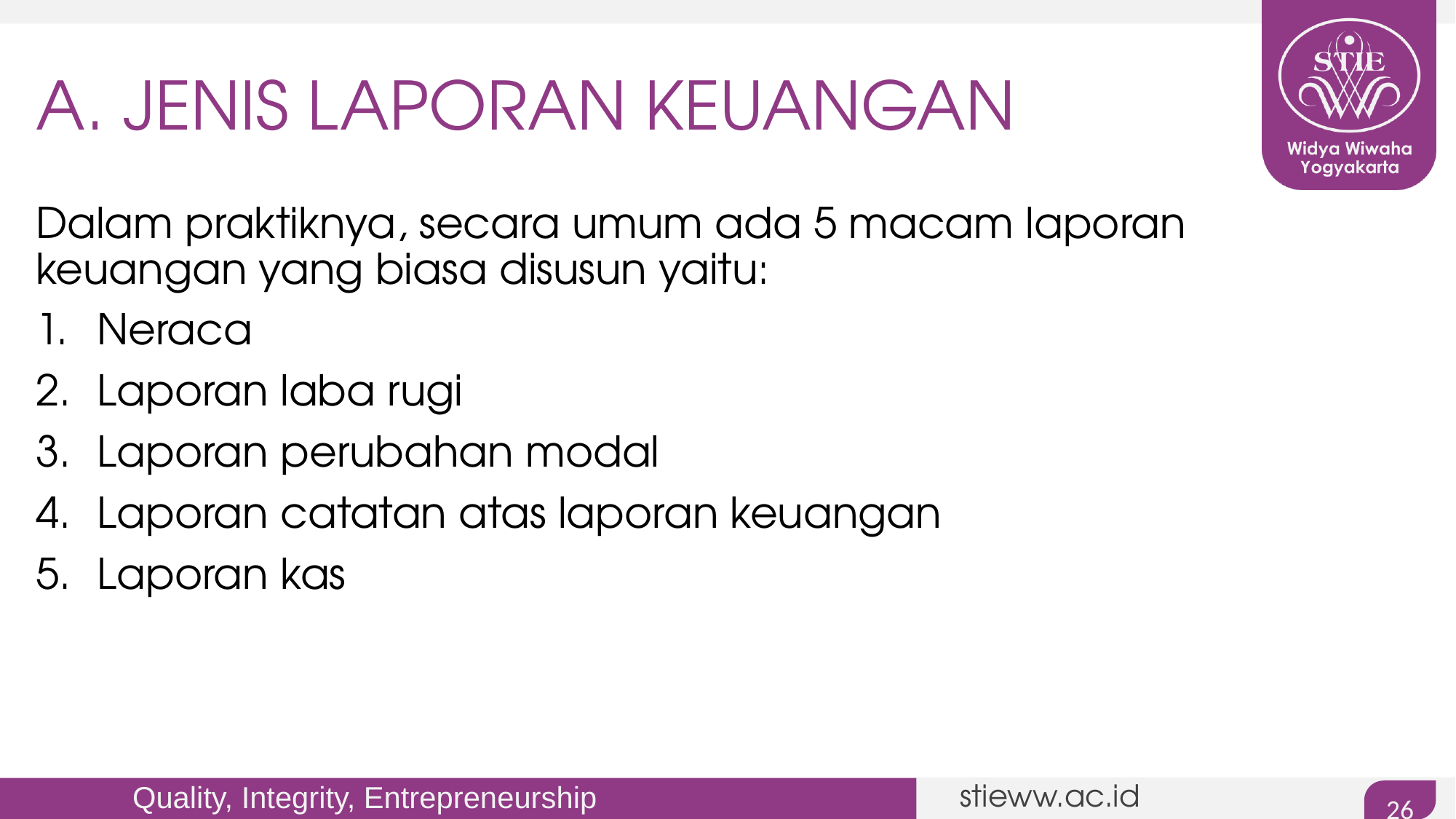

# A. JENIS LAPORAN KEUANGAN
Dalam praktiknya, secara umum ada 5 macam laporan keuangan yang biasa disusun yaitu:
Neraca
Laporan laba rugi
Laporan perubahan modal
Laporan catatan atas laporan keuangan
Laporan kas